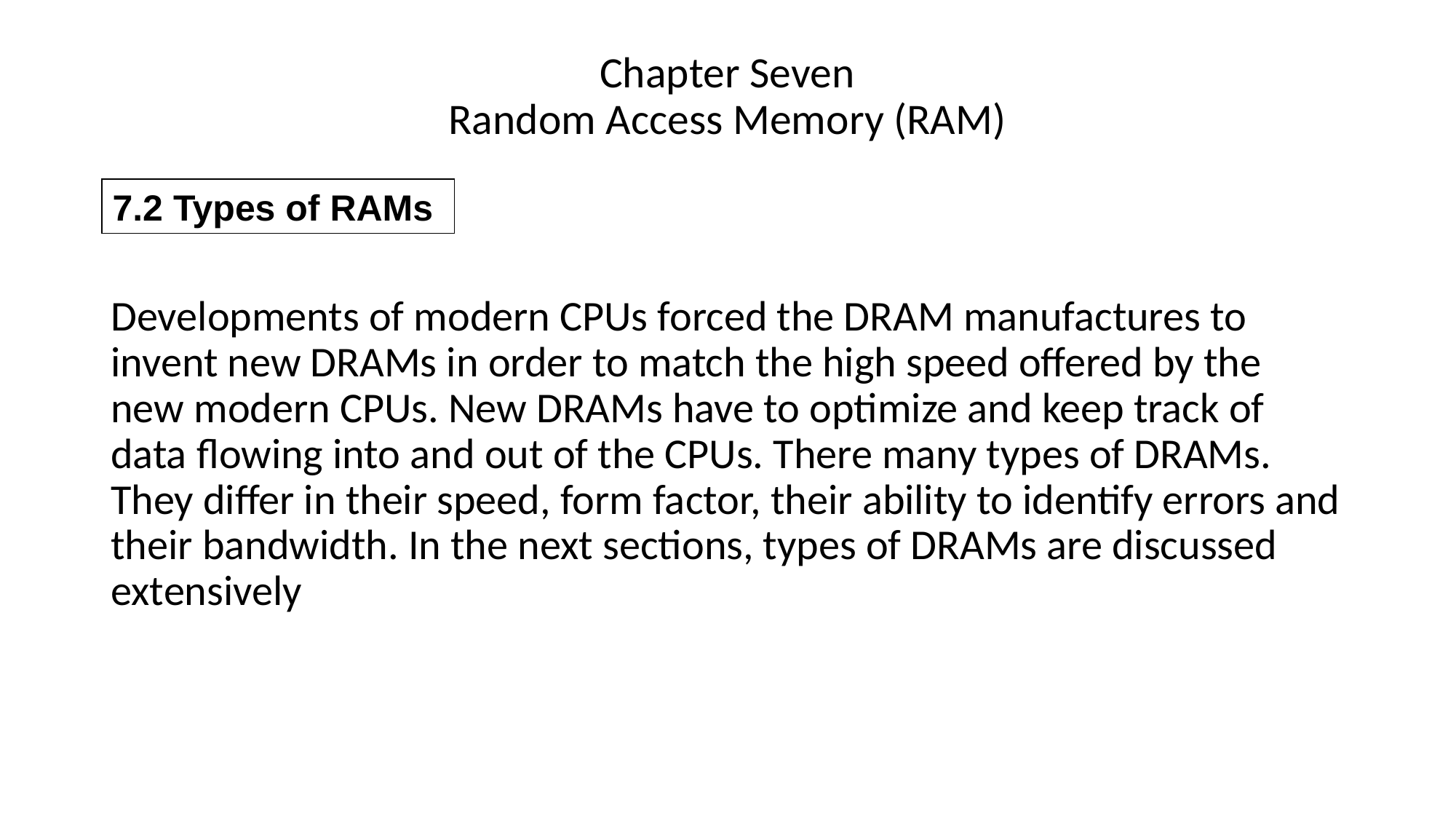

# Chapter Seven Random Access Memory (RAM)
7.2 Types of RAMs
Developments of modern CPUs forced the DRAM manufactures to invent new DRAMs in order to match the high speed offered by the new modern CPUs. New DRAMs have to optimize and keep track of data flowing into and out of the CPUs. There many types of DRAMs. They differ in their speed, form factor, their ability to identify errors and their bandwidth. In the next sections, types of DRAMs are discussed extensively